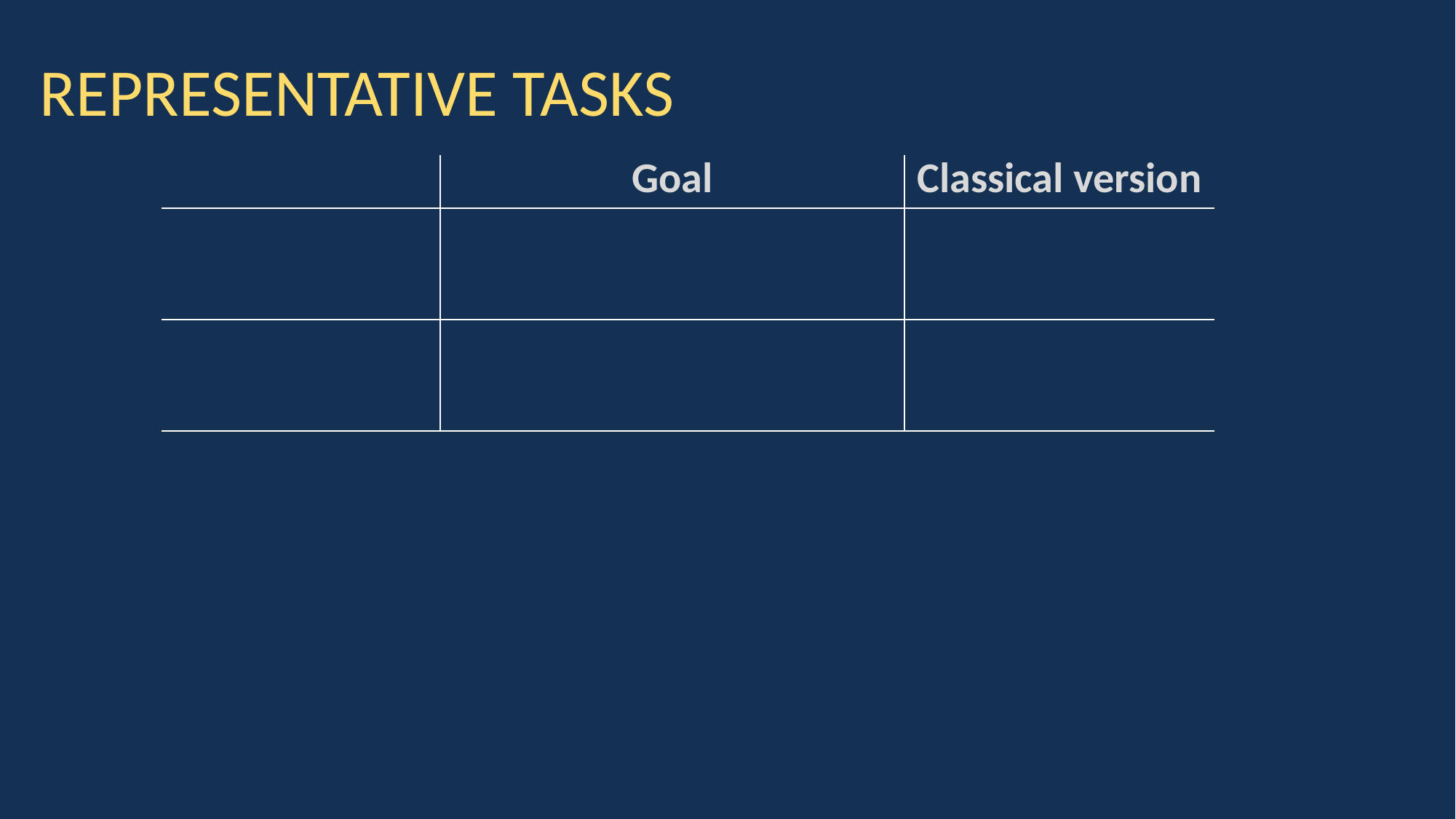

# REPRESENTATIVE TASKS
|  | Goal | Classical version |
| --- | --- | --- |
|  |  |  |
|  |  |  |